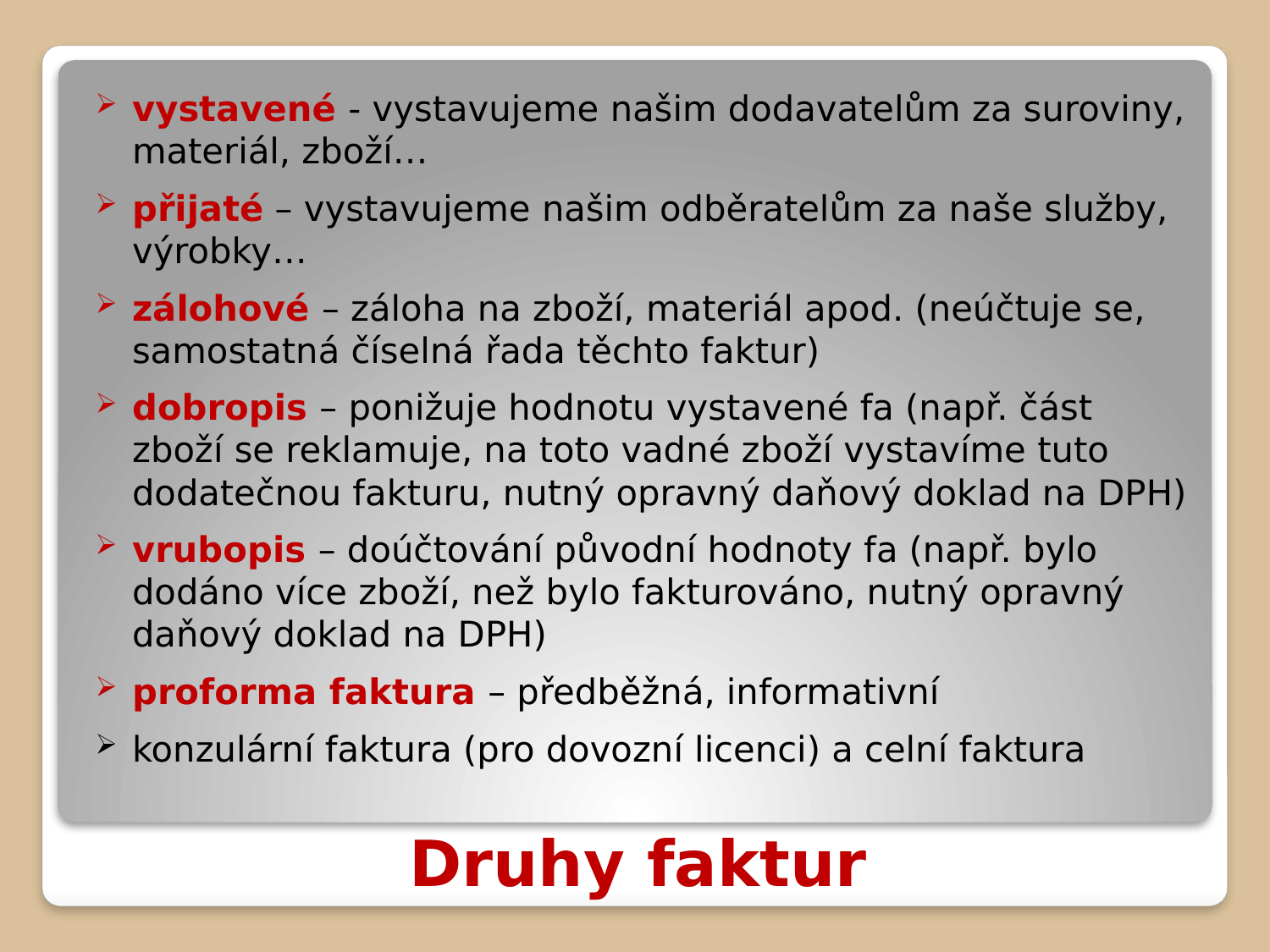

vystavené - vystavujeme našim dodavatelům za suroviny, materiál, zboží…
přijaté – vystavujeme našim odběratelům za naše služby, výrobky…
zálohové – záloha na zboží, materiál apod. (neúčtuje se, samostatná číselná řada těchto faktur)
dobropis – ponižuje hodnotu vystavené fa (např. část zboží se reklamuje, na toto vadné zboží vystavíme tuto dodatečnou fakturu, nutný opravný daňový doklad na DPH)
vrubopis – doúčtování původní hodnoty fa (např. bylo dodáno více zboží, než bylo fakturováno, nutný opravný daňový doklad na DPH)
proforma faktura – předběžná, informativní
konzulární faktura (pro dovozní licenci) a celní faktura

# Druhy faktur